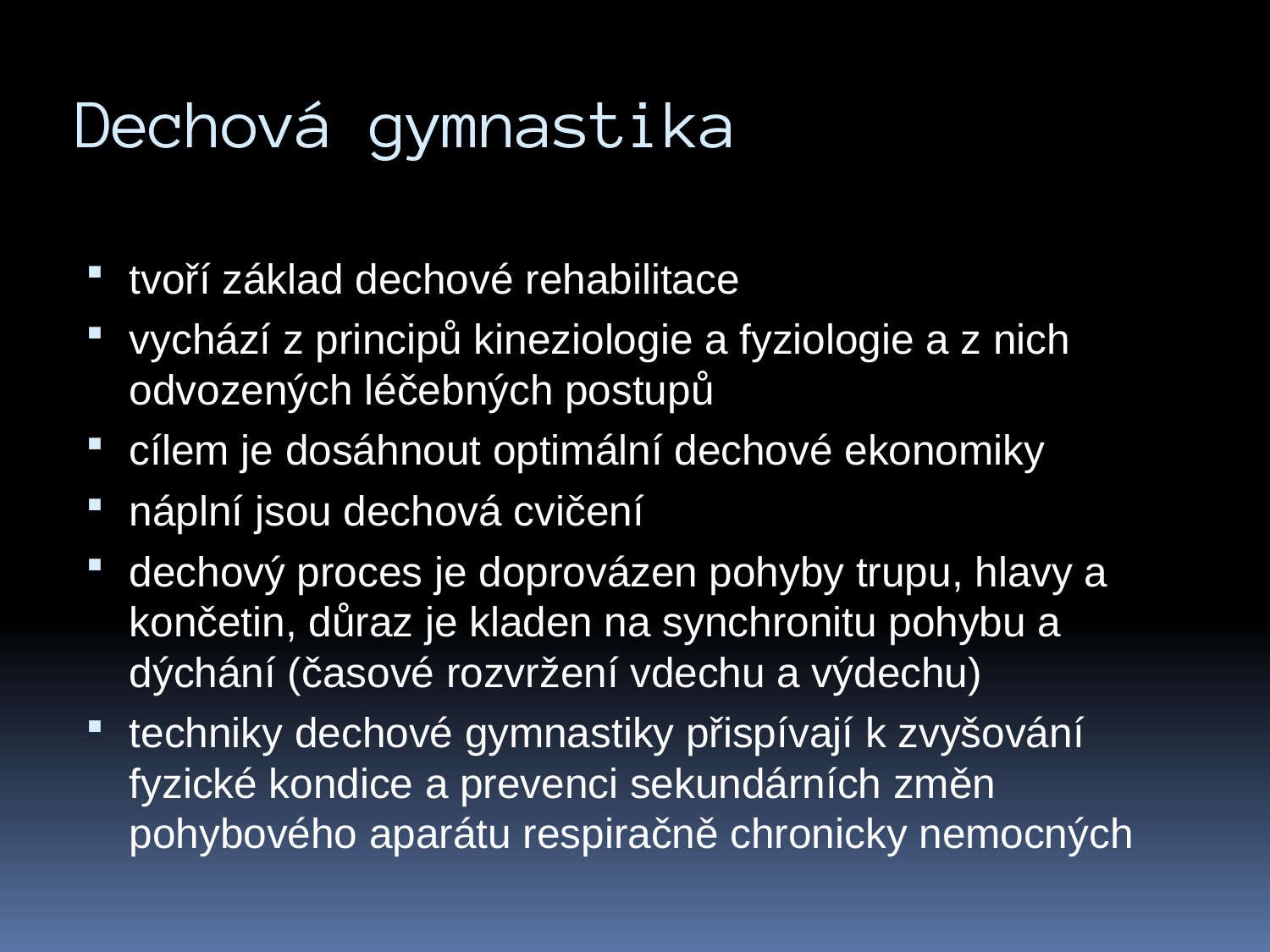

# Dechová gymnastika
tvoří základ dechové rehabilitace
vychází z principů kineziologie a fyziologie a z nich odvozených léčebných postupů
cílem je dosáhnout optimální dechové ekonomiky
náplní jsou dechová cvičení
dechový proces je doprovázen pohyby trupu, hlavy a končetin, důraz je kladen na synchronitu pohybu a dýchání (časové rozvržení vdechu a výdechu)
techniky dechové gymnastiky přispívají k zvyšování fyzické kondice a prevenci sekundárních změn pohybového aparátu respiračně chronicky nemocných